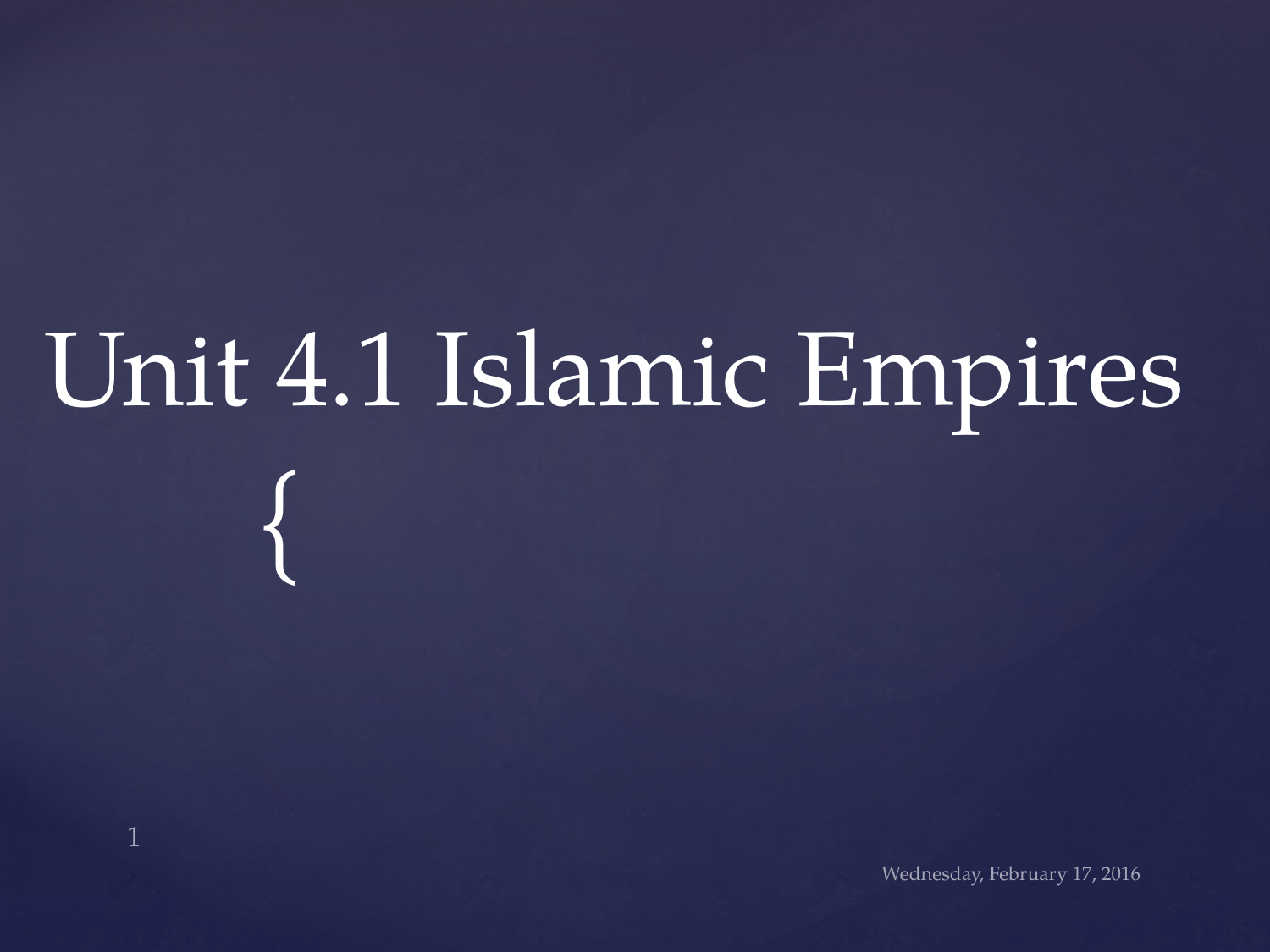

# Unit 4.1 Islamic Empires
1
Wednesday, February 17, 2016